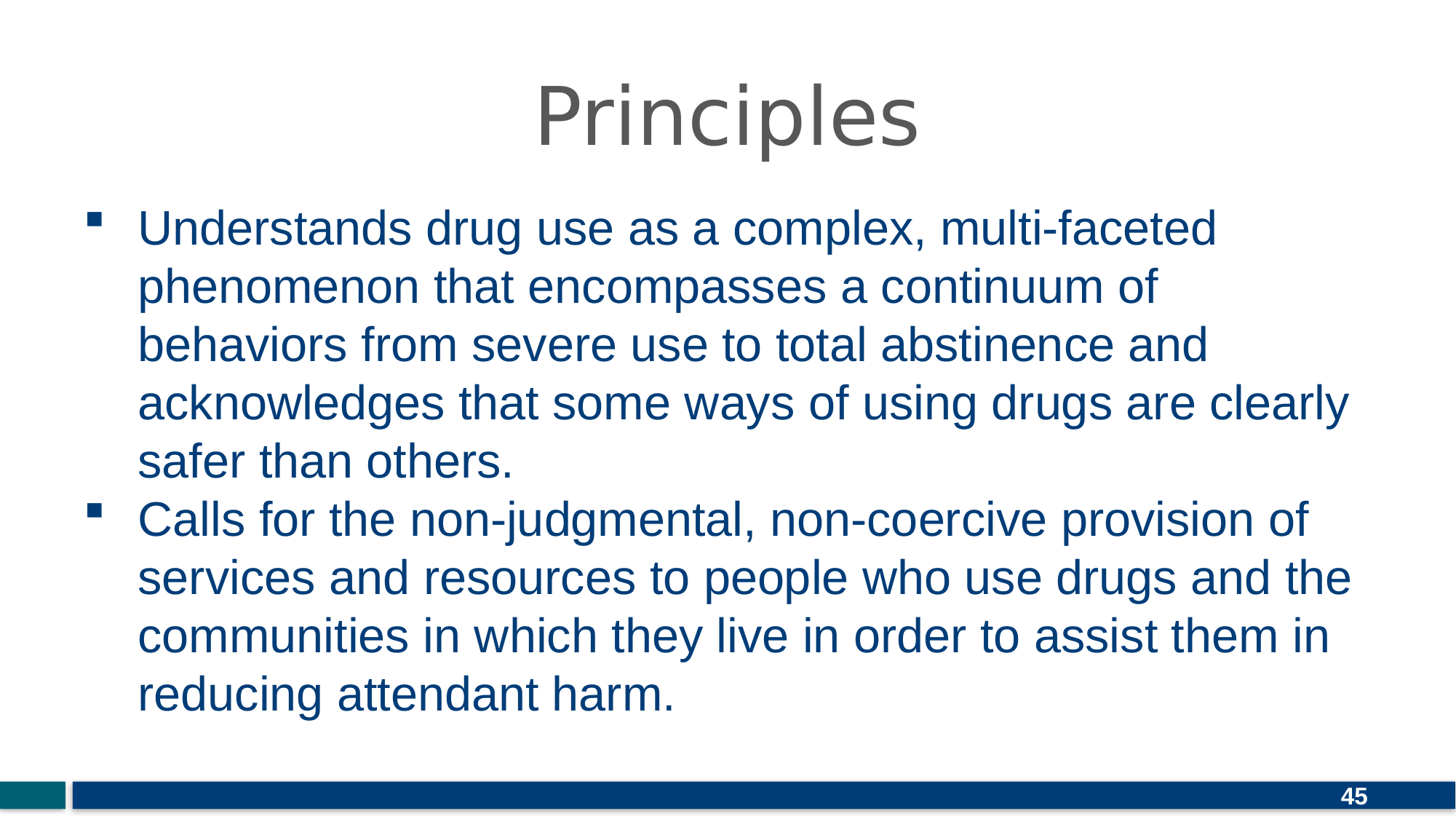

# Principles
Understands drug use as a complex, multi-faceted phenomenon that encompasses a continuum of behaviors from severe use to total abstinence and acknowledges that some ways of using drugs are clearly safer than others.
Calls for the non-judgmental, non-coercive provision of services and resources to people who use drugs and the communities in which they live in order to assist them in reducing attendant harm.